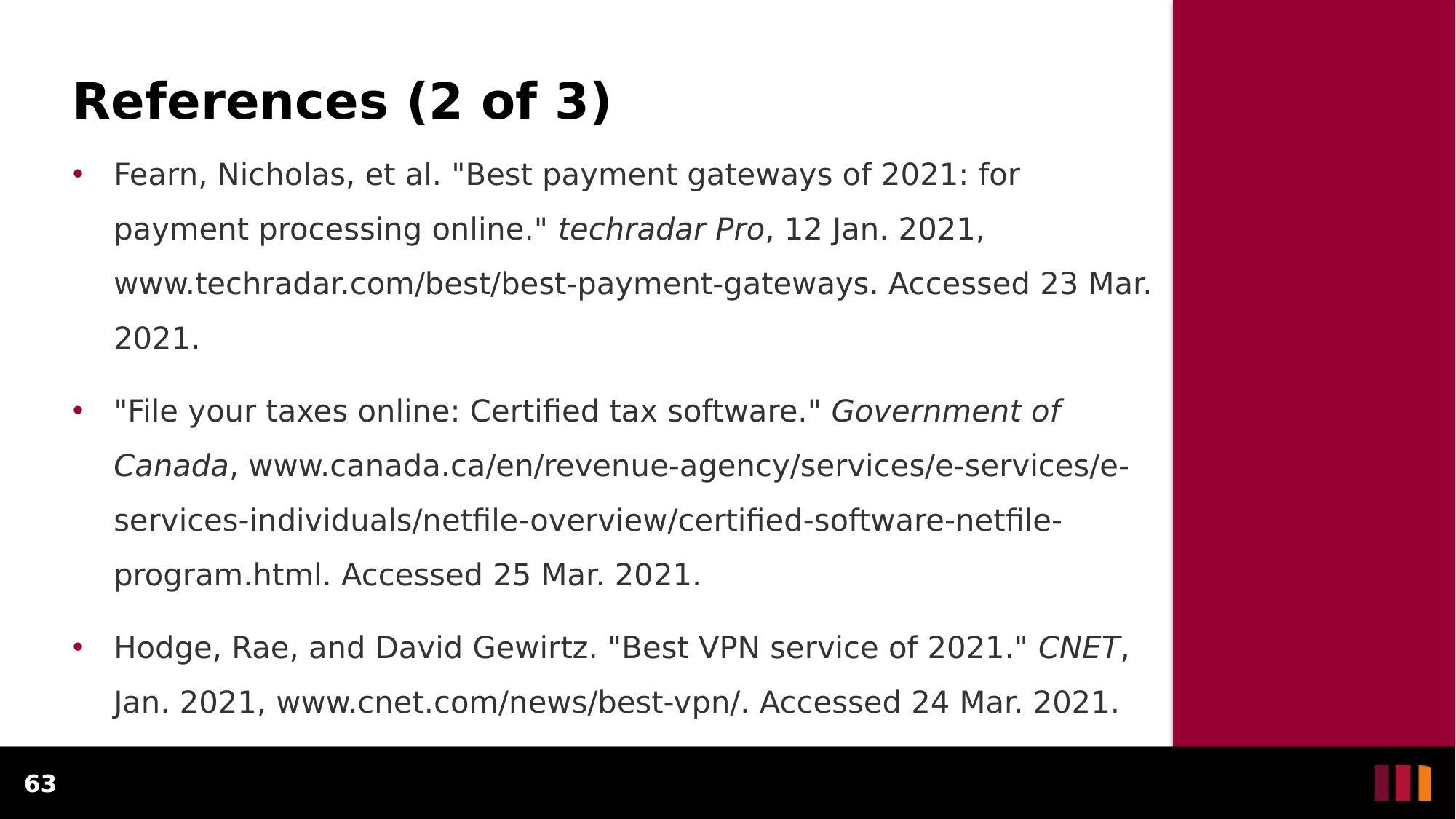

# References (2 of 3)
Fearn, Nicholas, et al. "Best payment gateways of 2021: for payment processing online." techradar Pro, 12 Jan. 2021, www.techradar.com/best/best-payment-gateways. Accessed 23 Mar. 2021.
"File your taxes online: Certified tax software." Government of Canada, www.canada.ca/en/revenue-agency/services/e-services/e-services-individuals/netfile-overview/certified-software-netfile-program.html. Accessed 25 Mar. 2021.
Hodge, Rae, and David Gewirtz. "Best VPN service of 2021." CNET, Jan. 2021, www.cnet.com/news/best-vpn/. Accessed 24 Mar. 2021.
63